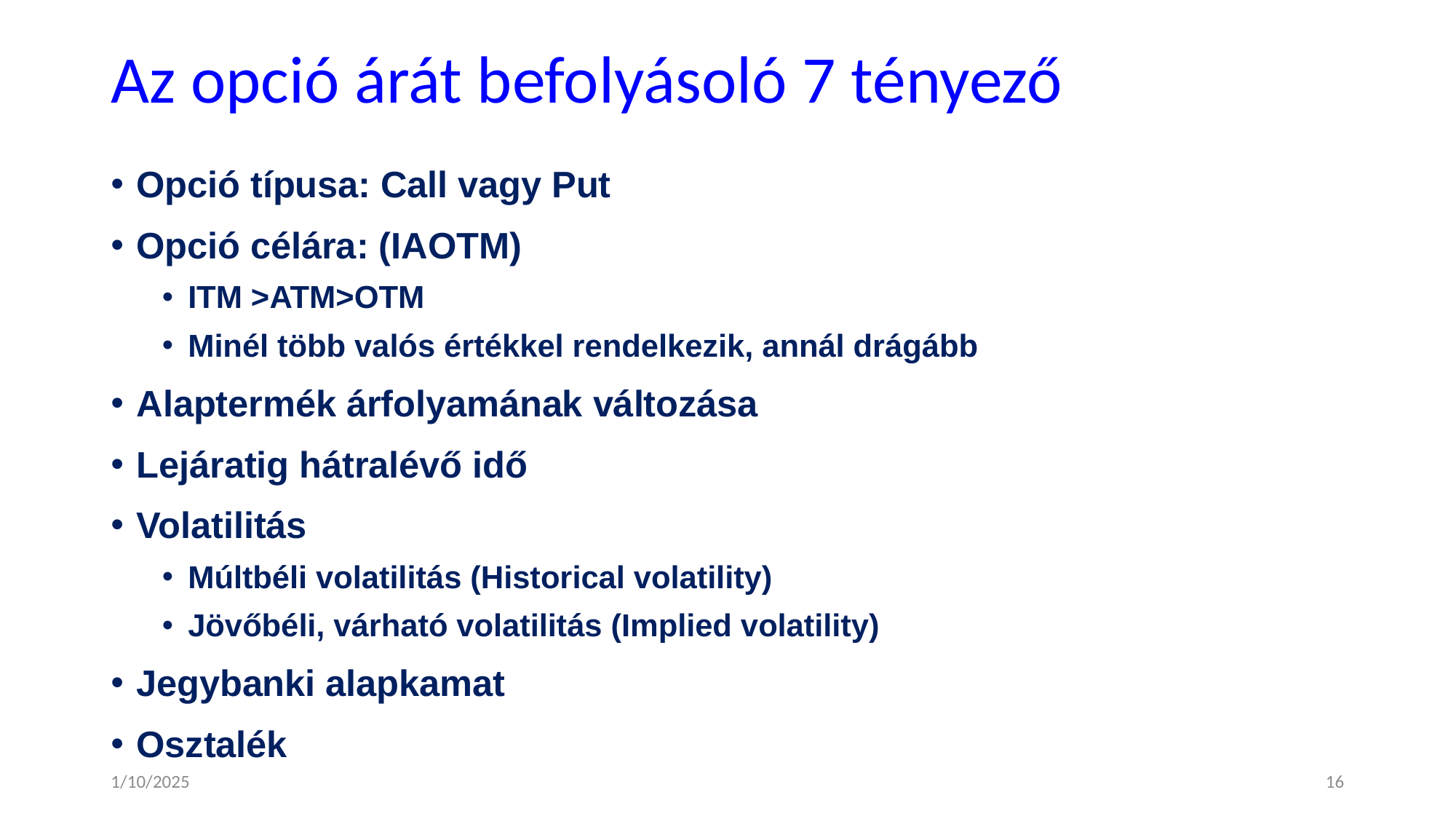

# Az opció árát befolyásoló 7 tényező
Opció típusa: Call vagy Put
Opció célára: (IAOTM)
ITM >ATM>OTM
Minél több valós értékkel rendelkezik, annál drágább
Alaptermék árfolyamának változása
Lejáratig hátralévő idő
Volatilitás
Múltbéli volatilitás (Historical volatility)
Jövőbéli, várható volatilitás (Implied volatility)
Jegybanki alapkamat
Osztalék
1/10/2025
16